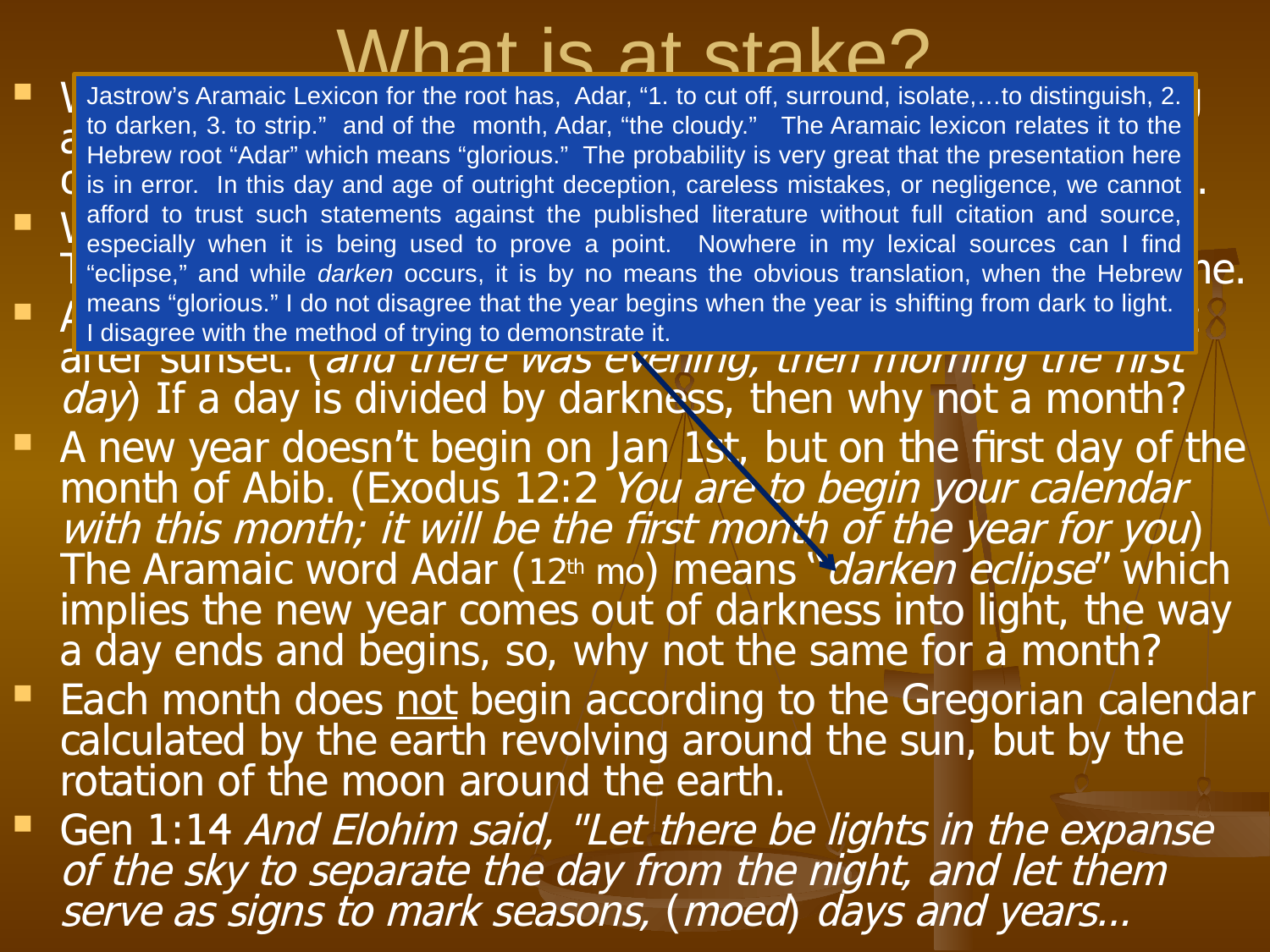

What is at stake?
What is at stake is the importance of following and observing all the “moed” or appointed times on the appointed days correctly as commanded in Torah by Yahuwah in Leviticus 23.
We know from scripture that Father’s ways of Measuring Time are different from man’s current ways of calculating time.
A day does not end and a new day begin at 12 midnight, but after sunset. (and there was evening, then morning the first day) If a day is divided by darkness, then why not a month?
A new year doesn’t begin on Jan 1st, but on the first day of the month of Abib. (Exodus 12:2 You are to begin your calendar with this month; it will be the first month of the year for you) The Aramaic word Adar (12th mo) means “darken eclipse” which implies the new year comes out of darkness into light, the way a day ends and begins, so, why not the same for a month?
Each month does not begin according to the Gregorian calendar calculated by the earth revolving around the sun, but by the rotation of the moon around the earth.
Gen 1:14 And Elohim said, "Let there be lights in the expanse of the sky to separate the day from the night, and let them serve as signs to mark seasons, (moed) days and years…
Jastrow’s Aramaic Lexicon for the root has,  Adar, “1. to cut off, surround, isolate,…to distinguish, 2. to darken, 3. to strip.”  and of the  month, Adar, “the cloudy.”   The Aramaic lexicon relates it to the Hebrew root “Adar” which means “glorious.”  The probability is very great that the presentation here is in error.  In this day and age of outright deception, careless mistakes, or negligence, we cannot afford to trust such statements against the published literature without full citation and source, especially when it is being used to prove a point.  Nowhere in my lexical sources can I find “eclipse,” and while darken occurs, it is by no means the obvious translation, when the Hebrew means “glorious.” I do not disagree that the year begins when the year is shifting from dark to light.  I disagree with the method of trying to demonstrate it.